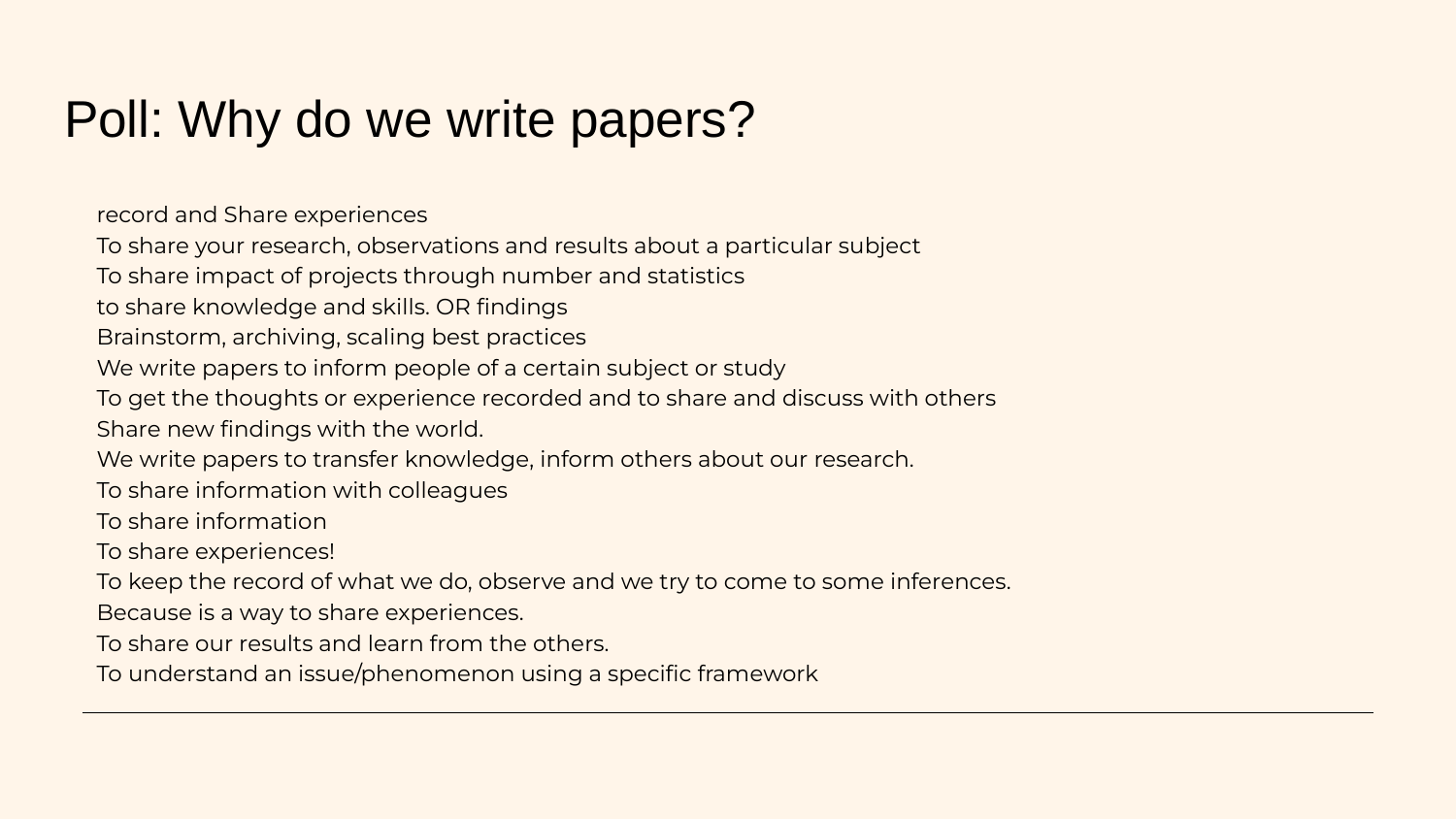

# Poll: Why do we write papers?
record and Share experiences
To share your research, observations and results about a particular subject
To share impact of projects through number and statistics
to share knowledge and skills. OR findings
Brainstorm, archiving, scaling best practices
We write papers to inform people of a certain subject or study
To get the thoughts or experience recorded and to share and discuss with others
Share new findings with the world.
We write papers to transfer knowledge, inform others about our research.
To share information with colleagues
To share information
To share experiences!
To keep the record of what we do, observe and we try to come to some inferences.
Because is a way to share experiences.
To share our results and learn from the others.
To understand an issue/phenomenon using a specific framework